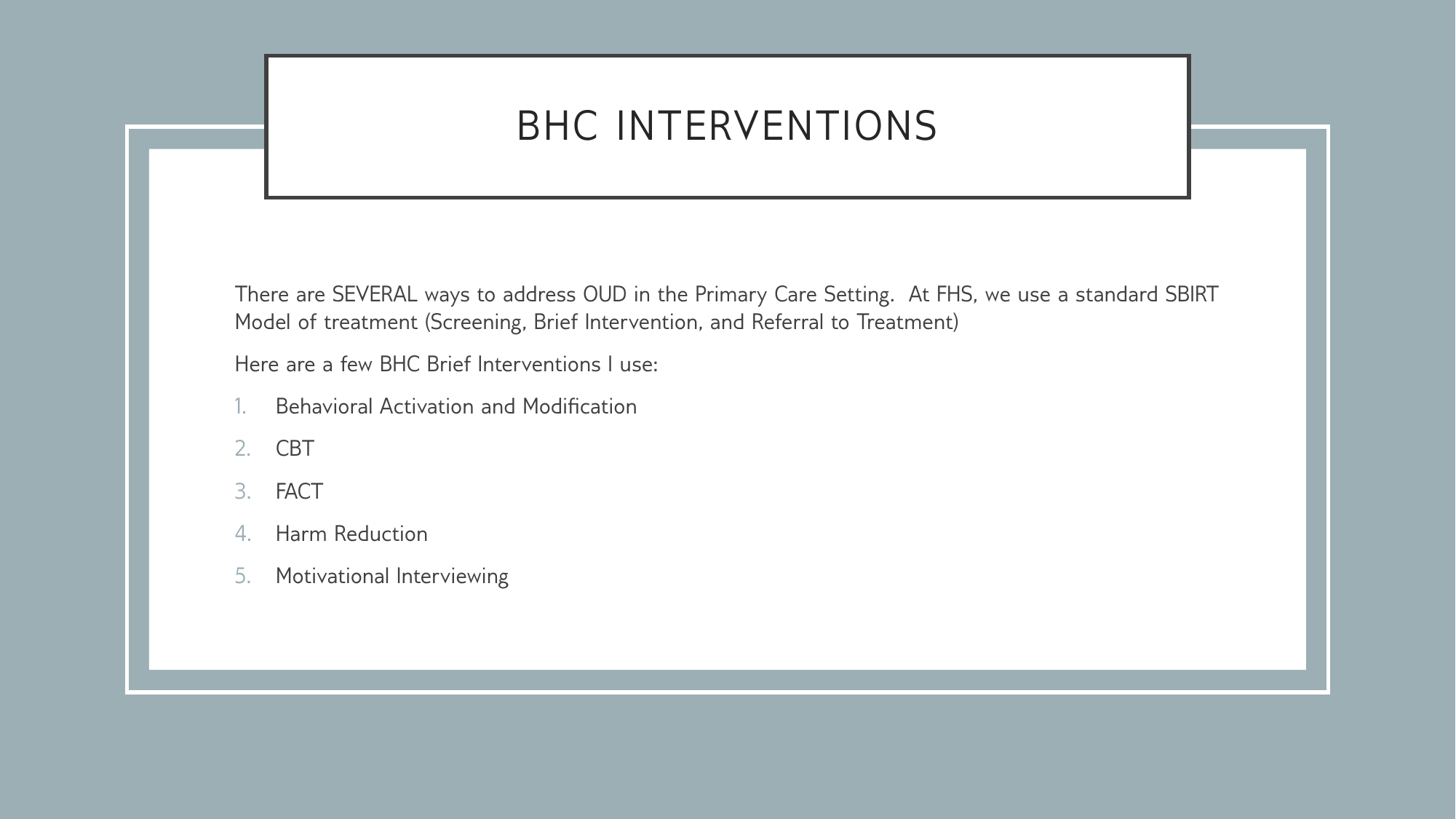

# BHC Interventions

There are SEVERAL ways to address OUD in the Primary Care Setting.  At FHS, we use a standard SBIRT Model of treatment (Screening, Brief Intervention, and Referral to Treatment)
Here are a few BHC Brief Interventions I use:
Behavioral Activation and Modification
CBT
FACT
Harm Reduction
Motivational Interviewing